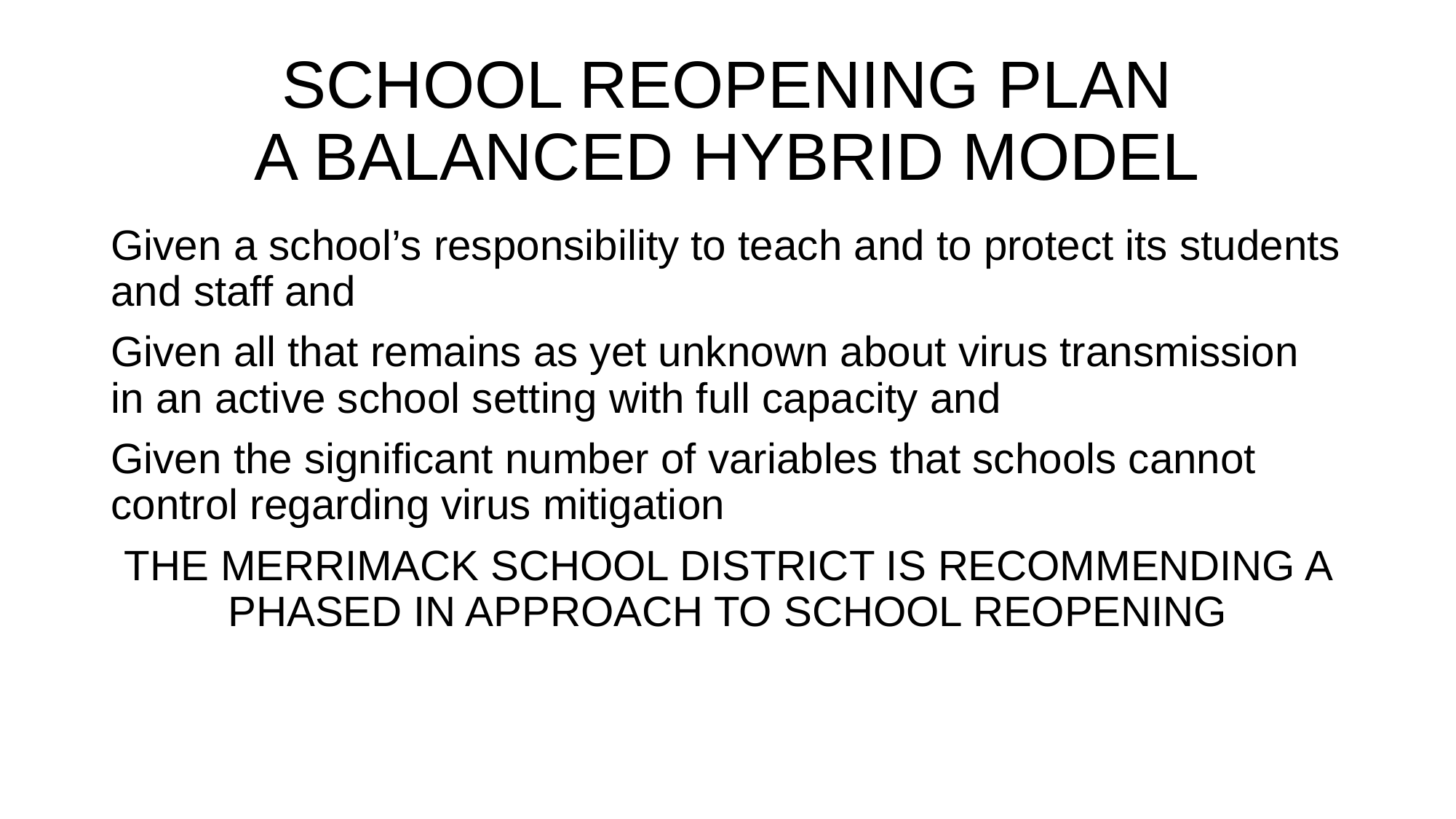

# SCHOOL REOPENING PLAN A BALANCED HYBRID MODEL
Given a school’s responsibility to teach and to protect its students and staff and
Given all that remains as yet unknown about virus transmission in an active school setting with full capacity and
Given the significant number of variables that schools cannot control regarding virus mitigation
THE MERRIMACK SCHOOL DISTRICT IS RECOMMENDING A PHASED IN APPROACH TO SCHOOL REOPENING